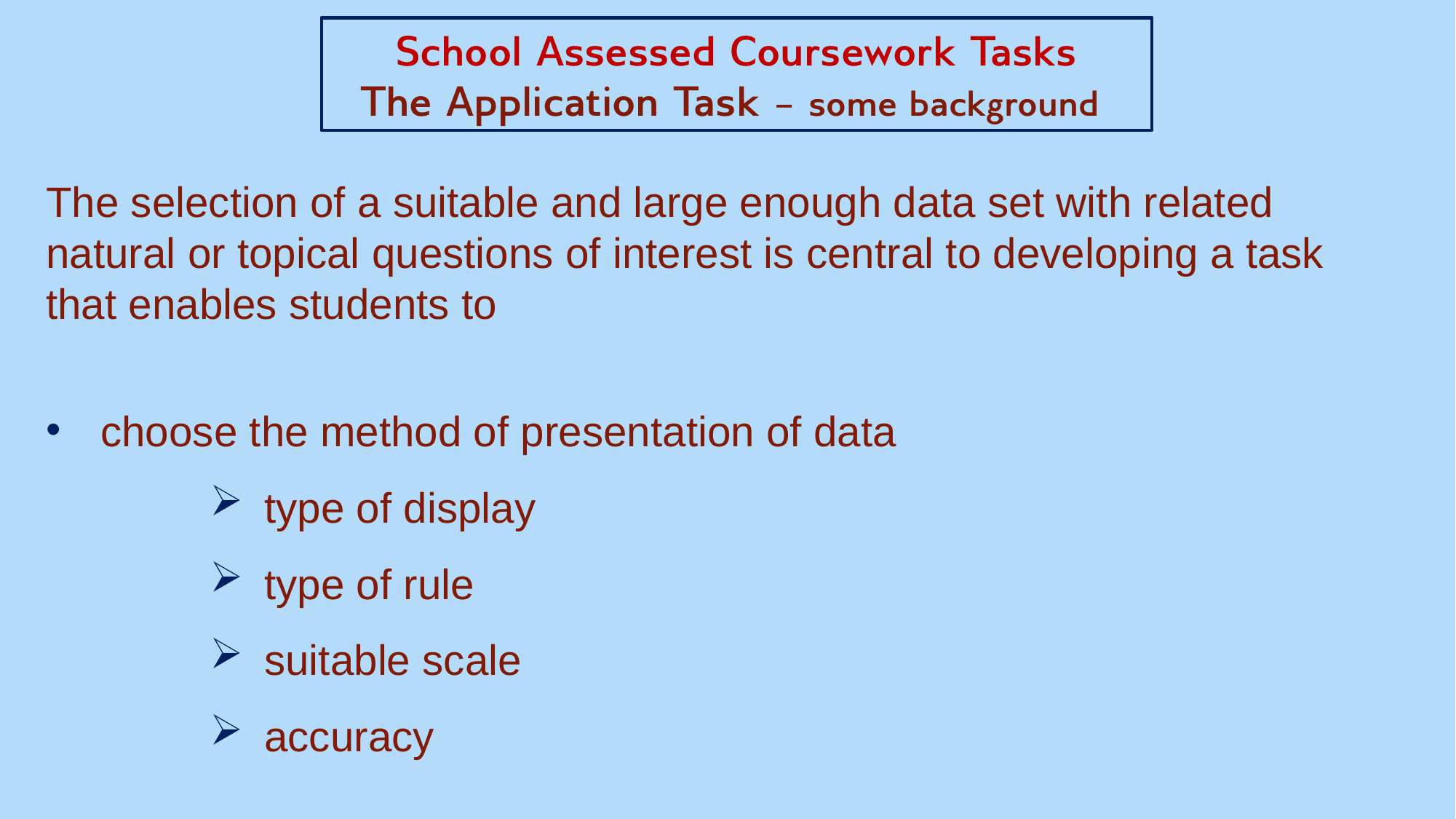

School Assessed Coursework Tasks
The Application Task – some background
The selection of a suitable and large enough data set with related natural or topical questions of interest is central to developing a task that enables students to

choose the method of presentation of data
type of display
type of rule
suitable scale
accuracy